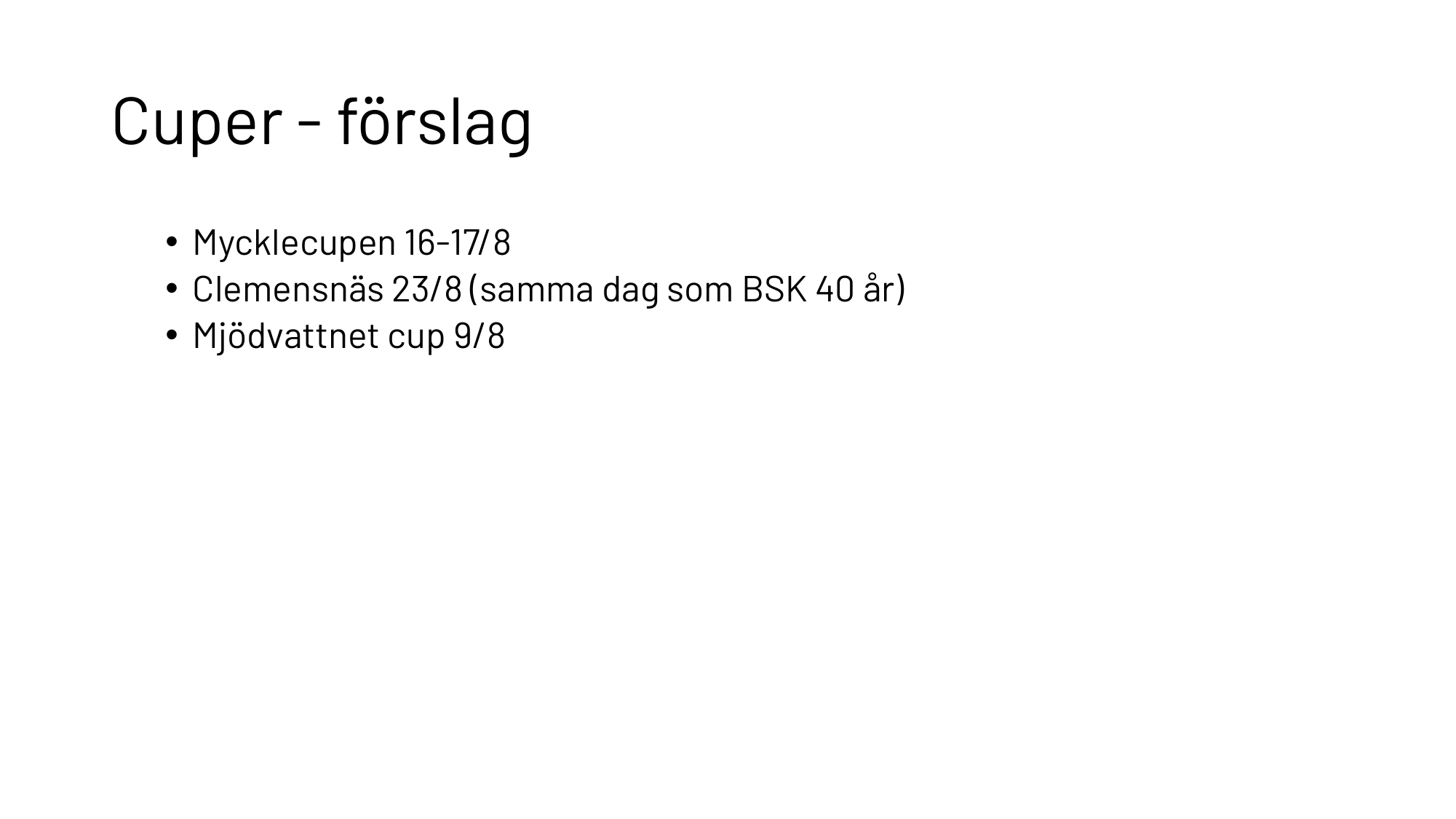

# Cuper - förslag
Mycklecupen 16-17/8
Clemensnäs 23/8 (samma dag som BSK 40 år)
Mjödvattnet cup 9/8